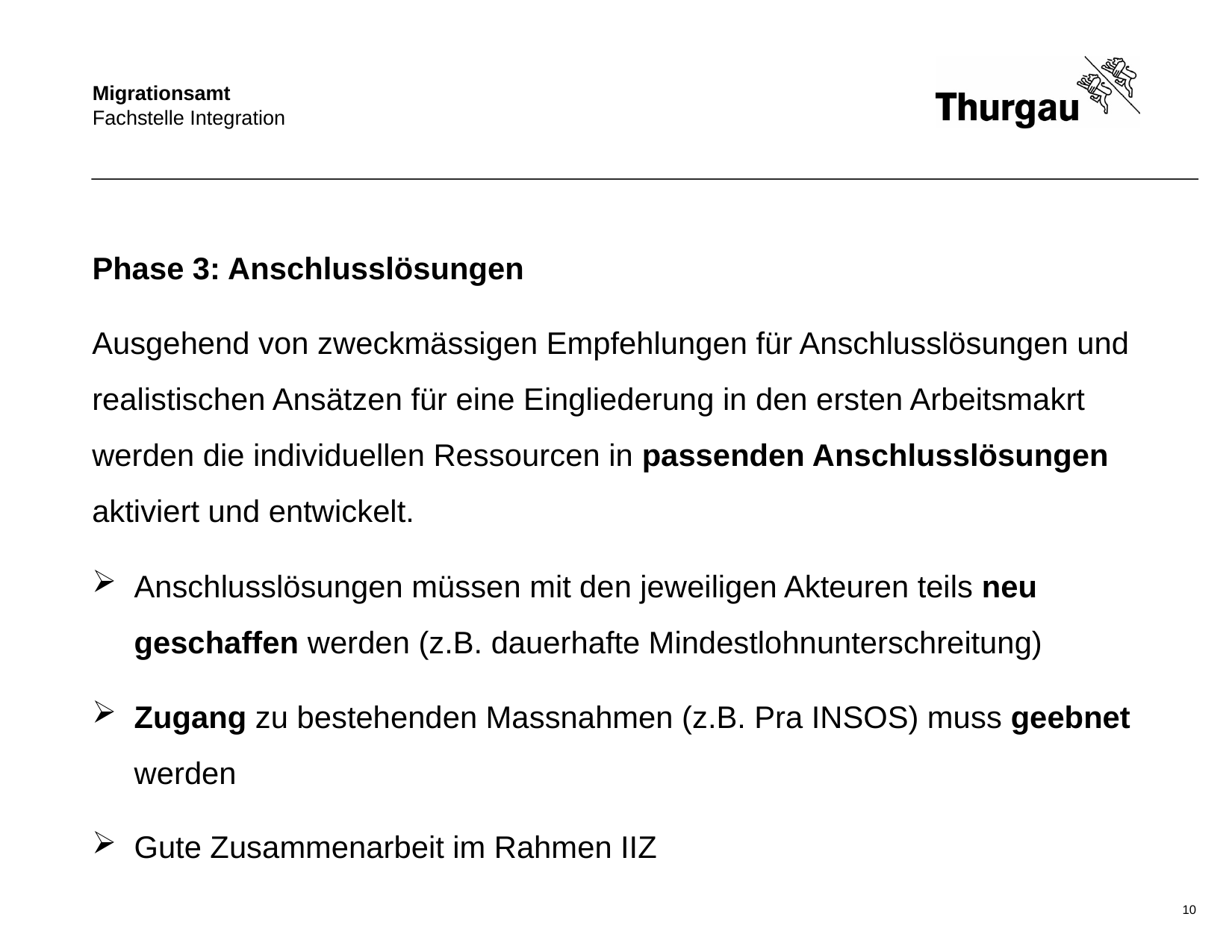

Phase 3: Anschlusslösungen
Ausgehend von zweckmässigen Empfehlungen für Anschlusslösungen und realistischen Ansätzen für eine Eingliederung in den ersten Arbeitsmakrt werden die individuellen Ressourcen in passenden Anschlusslösungen aktiviert und entwickelt.
Anschlusslösungen müssen mit den jeweiligen Akteuren teils neu geschaffen werden (z.B. dauerhafte Mindestlohnunterschreitung)
Zugang zu bestehenden Massnahmen (z.B. Pra INSOS) muss geebnet werden
Gute Zusammenarbeit im Rahmen IIZ

10